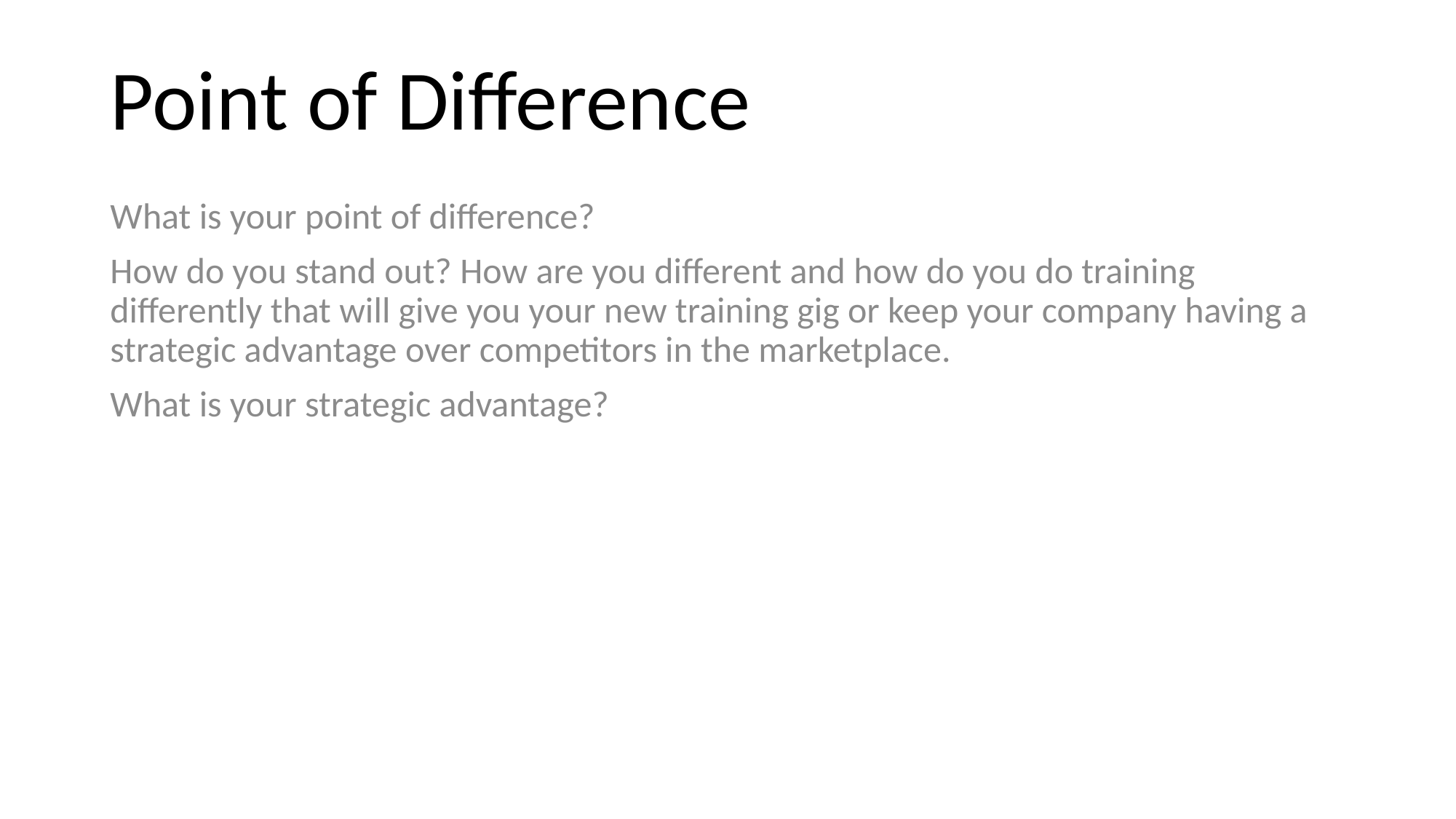

# Point of Difference
What is your point of difference?
How do you stand out? How are you different and how do you do training differently that will give you your new training gig or keep your company having a strategic advantage over competitors in the marketplace.
What is your strategic advantage?